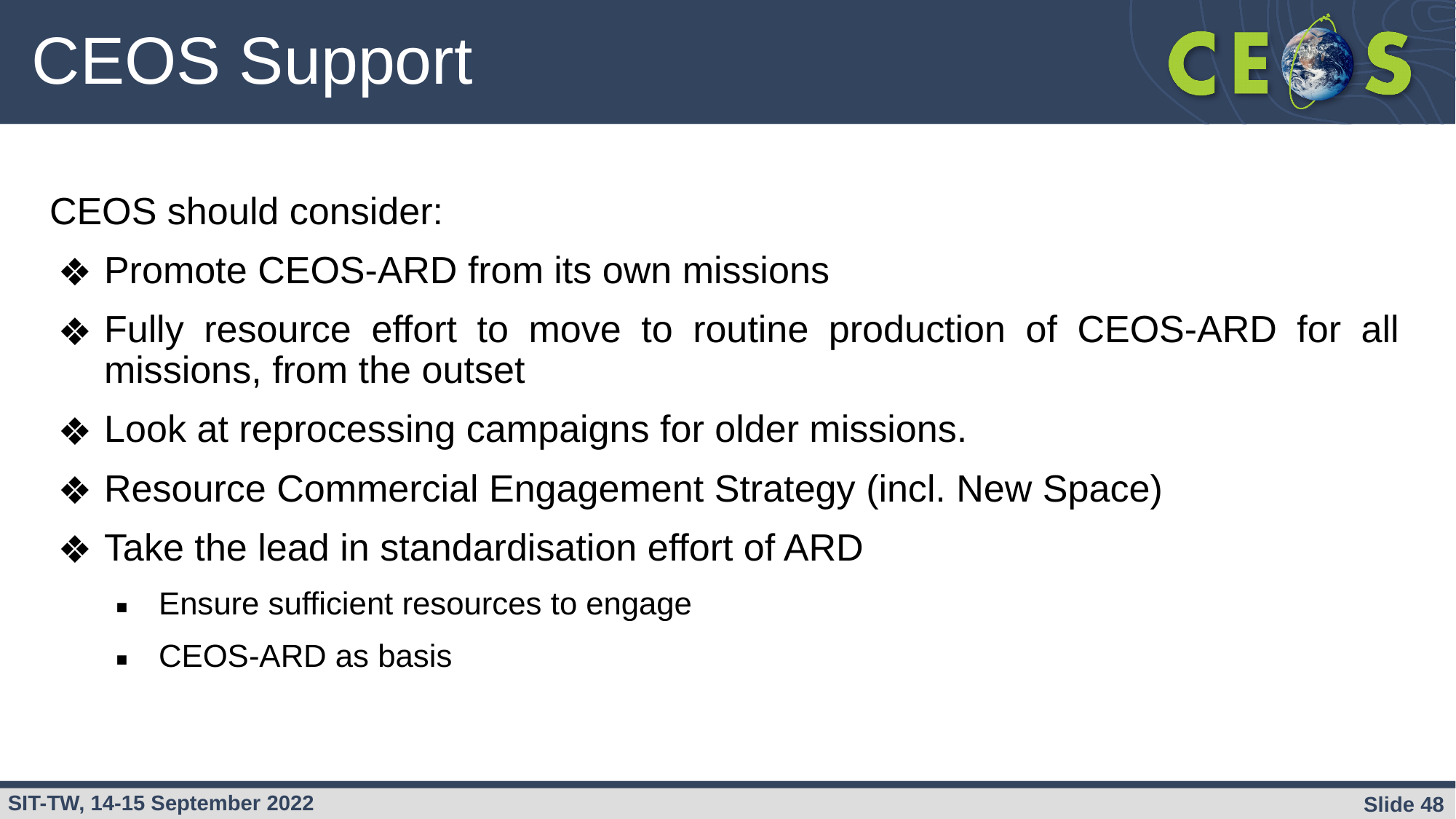

# CEOS Support
CEOS should consider:
Promote CEOS-ARD from its own missions
Fully resource effort to move to routine production of CEOS-ARD for all missions, from the outset
Look at reprocessing campaigns for older missions.
Resource Commercial Engagement Strategy (incl. New Space)
Take the lead in standardisation effort of ARD
Ensure sufficient resources to engage
CEOS-ARD as basis